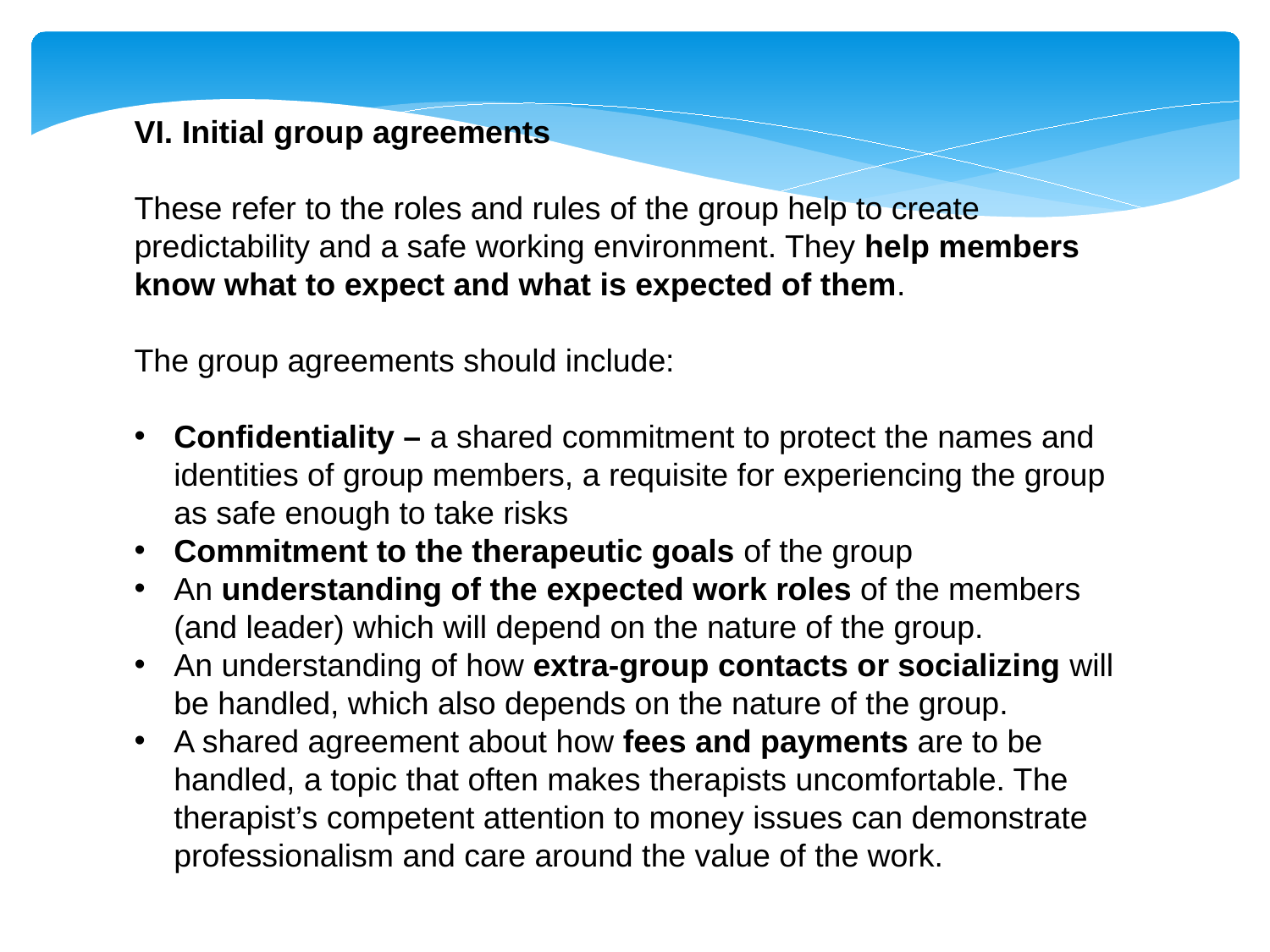

VI. Initial group agreements

These refer to the roles and rules of the group help to create predictability and a safe working environment. They help members know what to expect and what is expected of them.

The group agreements should include:

Confidentiality – a shared commitment to protect the names and identities of group members, a requisite for experiencing the group as safe enough to take risks
Commitment to the therapeutic goals of the group
An understanding of the expected work roles of the members (and leader) which will depend on the nature of the group.
An understanding of how extra-group contacts or socializing will be handled, which also depends on the nature of the group.
A shared agreement about how fees and payments are to be handled, a topic that often makes therapists uncomfortable. The therapist’s competent attention to money issues can demonstrate  professionalism and care around the value of the work.